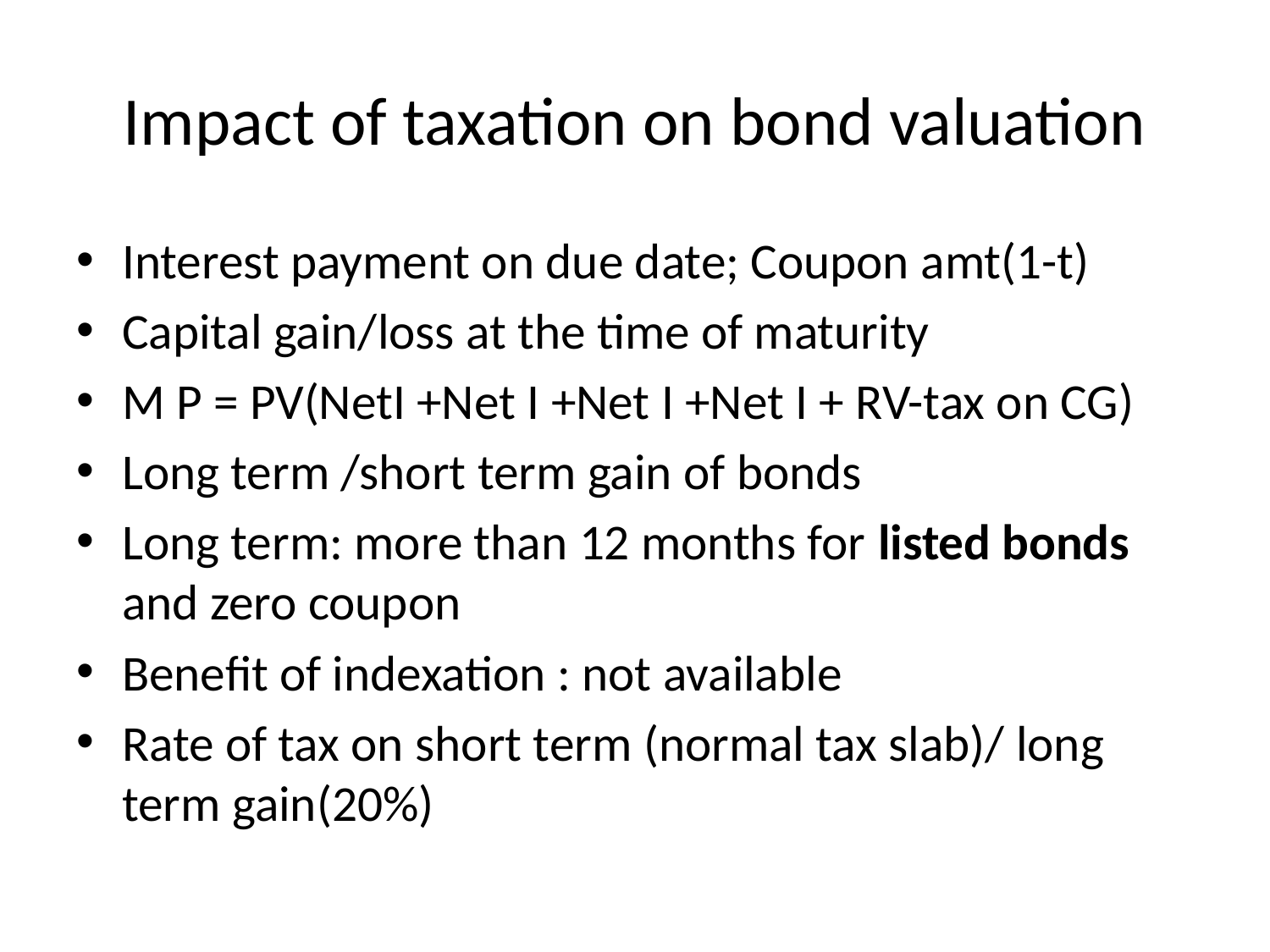

# Impact of taxation on bond valuation
Interest payment on due date; Coupon amt(1-t)
Capital gain/loss at the time of maturity
M P = PV(NetI +Net I +Net I +Net I + RV-tax on CG)
Long term /short term gain of bonds
Long term: more than 12 months for listed bonds and zero coupon
Benefit of indexation : not available
Rate of tax on short term (normal tax slab)/ long term gain(20%)